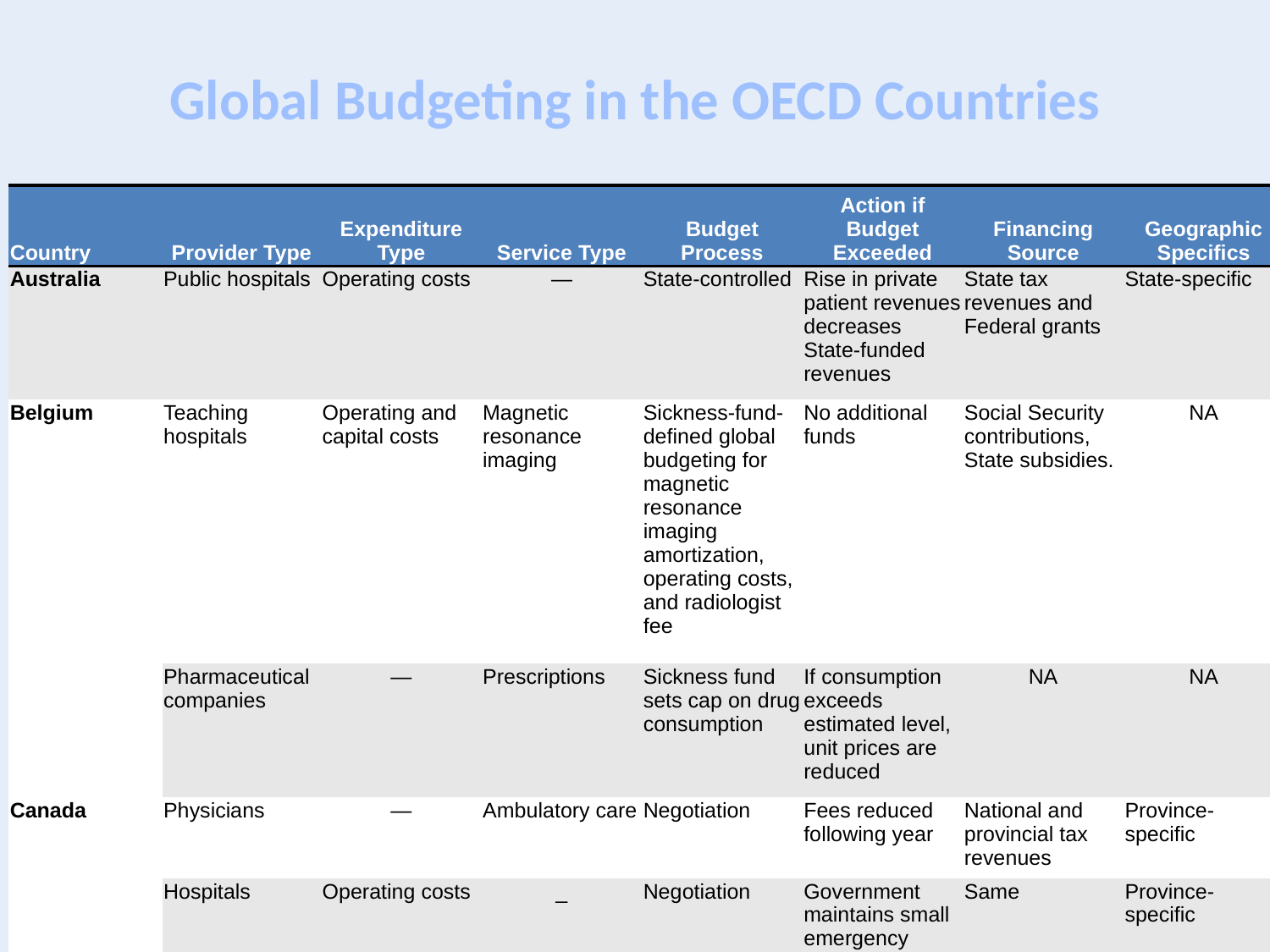

# Global Budgeting in the OECD Countries
| Country | Provider Type | Expenditure Type | Service Type | Budget Process | Action if Budget Exceeded | Financing Source | Geographic Specifics |
| --- | --- | --- | --- | --- | --- | --- | --- |
| Australia | Public hospitals | Operating costs | — | State-controlled | Rise in private patient revenues decreases State-funded revenues | State tax revenues and Federal grants | State-specific |
| Belgium | Teaching hospitals | Operating and capital costs | Magnetic resonance imaging | Sickness-fund-defined global budgeting for magnetic resonance imaging amortization, operating costs, and radiologist fee | No additional funds | Social Security contributions, State subsidies. | NA |
|  | Pharmaceutical companies | — | Prescriptions | Sickness fund sets cap on drug consumption | If consumption exceeds estimated level, unit prices are reduced | NA | NA |
| Canada | Physicians | — | Ambulatory care | Negotiation | Fees reduced following year | National and provincial tax revenues | Province-specific |
|  | Hospitals | Operating costs | \_ | Negotiation | Government maintains small emergency budget for operating overruns | Same | Province-specific |
| Finland | Hospitals/clinics | Operating costs | — | Multiple review process | NA | National tax revenues | Province-specific |
| France | Public hospitals | Operating and debt service costs for construction and high-cost equipment | — | Nationwide hospital target guides negotiation between hospital, fund, and government | Small regional “maneuvering margin” | Payroll tax; hospitals paid in monthly installments | Regional |
| Germany1 | Physicians | — | Ambulatory care | Negotiation between sickness fund associations and physician associations | NA | Payroll taxes, paid to physician associations, which distribute to physicians | Regional |
| Netherlands | Hospitals | Operating and some capital costs | Inventory and equipment only | Negotiation between hospital and sickness funds | None | Payroll tax, premiums, catastrophic fund | NA |
|  | Physicians | — | Ambulatory care | Income cap that limits volume growth; defined through negotiation | Must repay additional income according to a formula | Payroll tax, premiums, catastrophic fund | NA |
| Sweden | Hospital | Operating costs | — | Negotiation | NA | County and national taxes | County-specific |
| Switzerland | Hospital | Operating costs | — | Negotiation | NA | Federal Government | Canton of Vaud only |
| United Kingdom | Hospital and physician | Operating and capital costs | All, including prescription drugs | Set by the Ministry of Health | No excess funds | General tax revenues | Implemented through 200 District Health Authorities |
| 1As of September 1991, the substitute funds removed expenditure caps on expenditures for physician services. NOTE: NA is not applicable. SOURCE: Wolfe and Moran, Lewin-VHI, Fairfax, VA, 1992. Accessed October 23, 2020 |  |  |  |  |  |  |  |